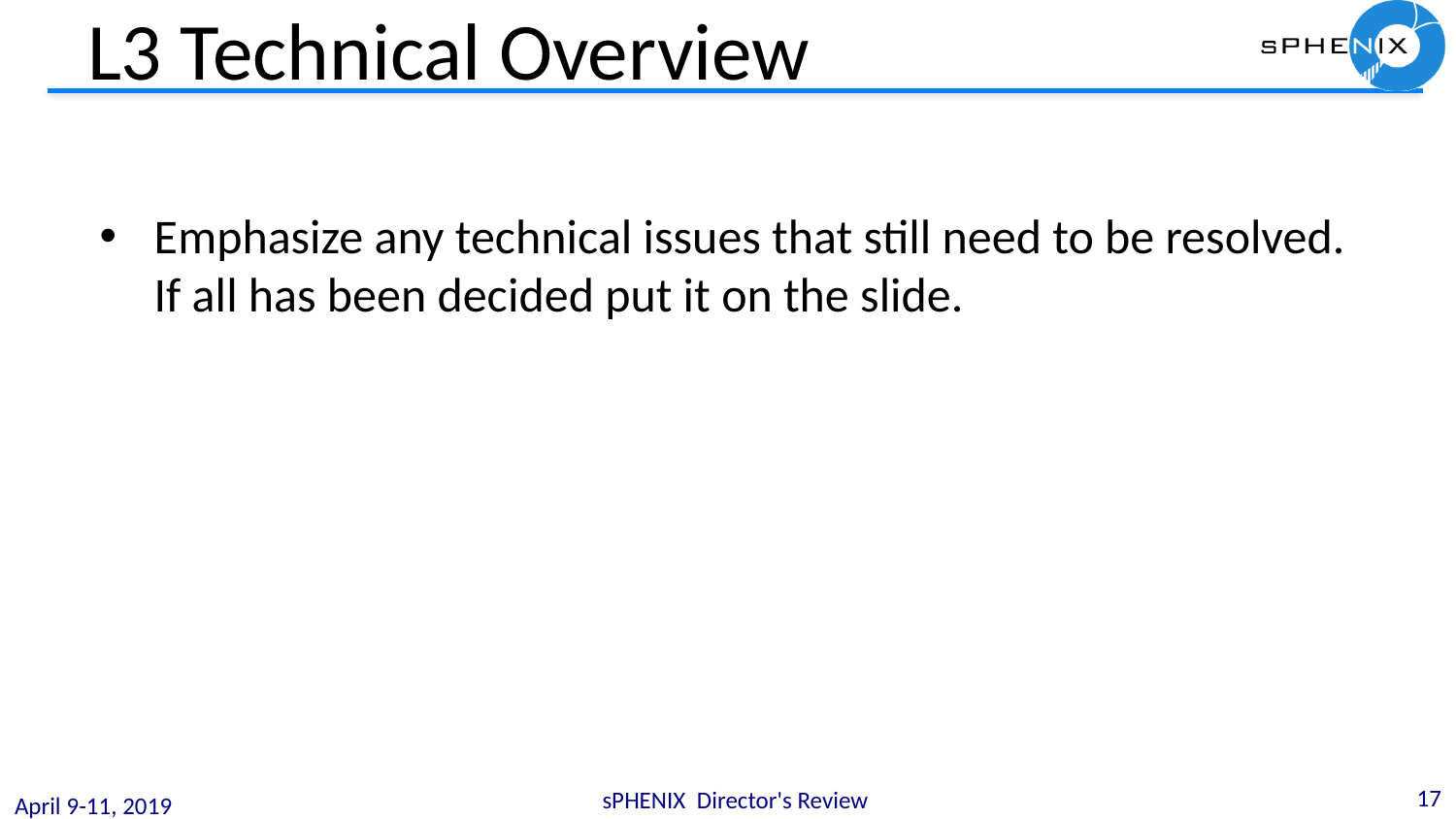

# L3 Technical Overview

Emphasize any technical issues that still need to be resolved. If all has been decided put it on the slide.
17
sPHENIX  Director's Review
April 9-11, 2019